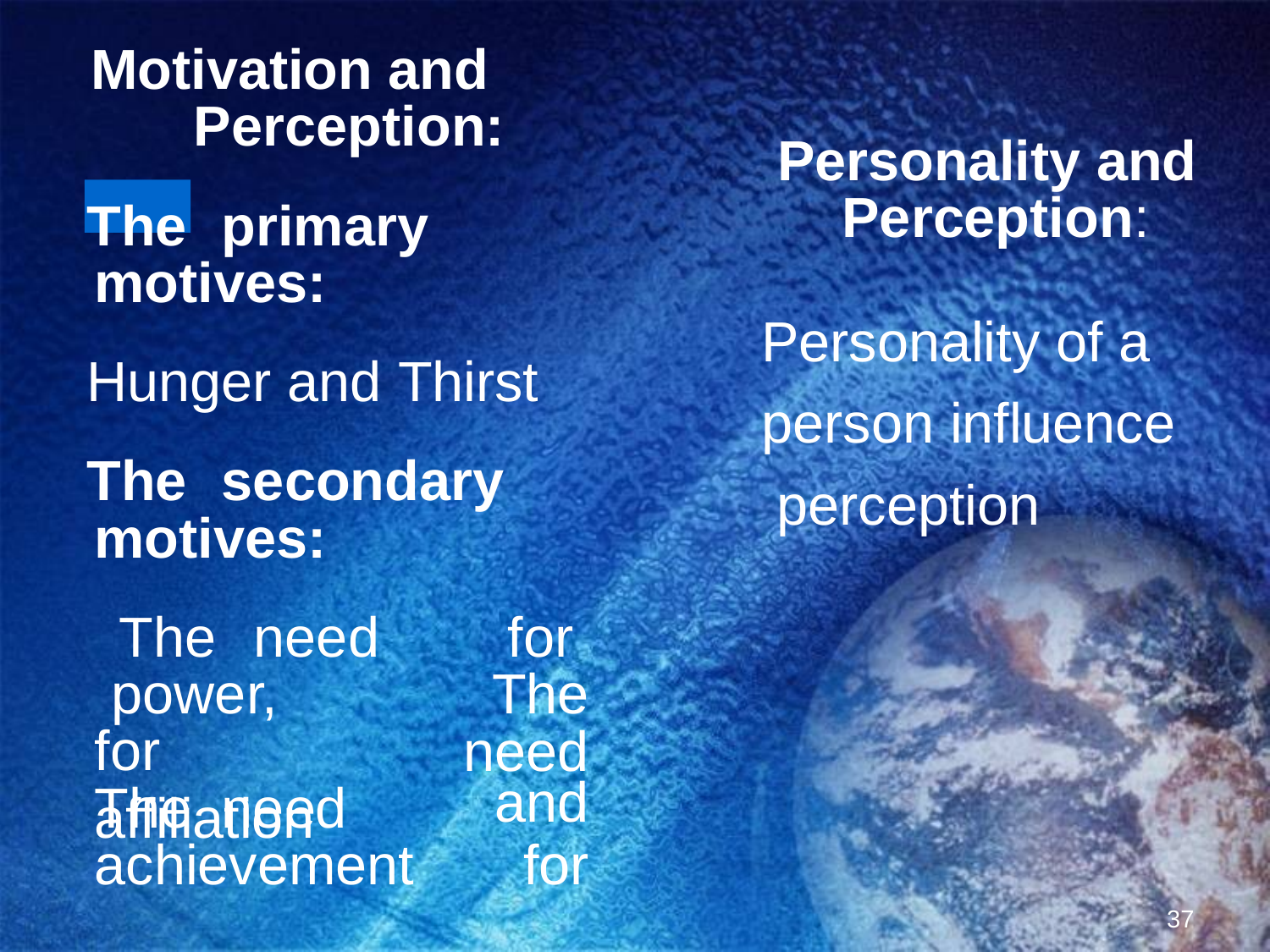

Motivation and  Perception:
Personality and  Perception:

The	primary  motives:
Personality of a  person influence  perception
Hunger and Thirst
The	secondary  motives:
The	need		for  power,		The	need
and
for
for	affiliation
The	need
achievement
37